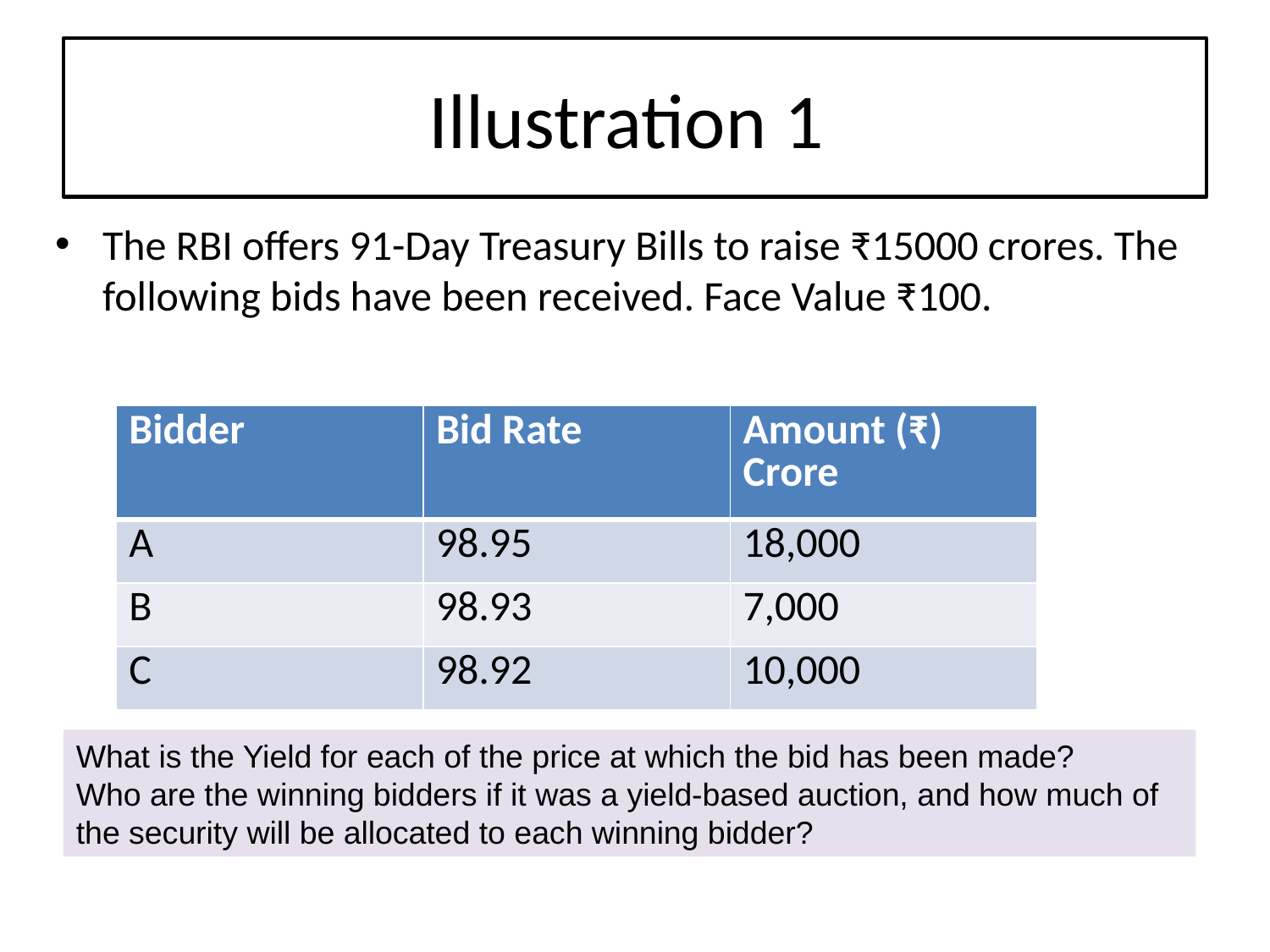

# Illustration 1
The RBI offers 91-Day Treasury Bills to raise ₹15000 crores. The following bids have been received. Face Value ₹100.

| Bidder | Bid Rate | Amount (₹) Crore |
| --- | --- | --- |
| A | 98.95 | 18,000 |
| B | 98.93 | 7,000 |
| C | 98.92 | 10,000 |
What is the Yield for each of the price at which the bid has been made?
Who are the winning bidders if it was a yield-based auction, and how much of the security will be allocated to each winning bidder?